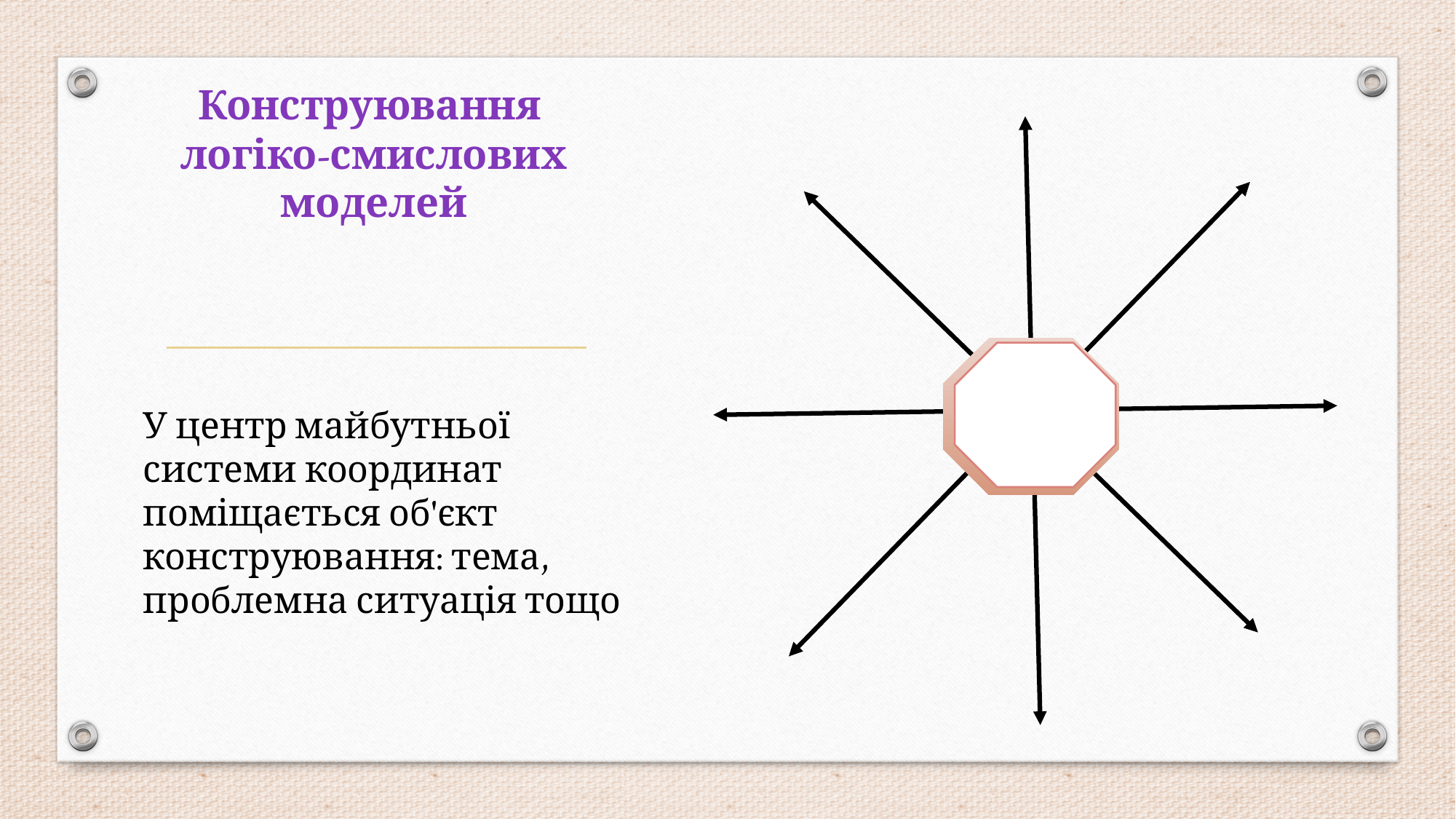

# Конструювання логіко-смислових моделей

У центр майбутньої системи координат поміщається об'єкт конструювання: тема, проблемна ситуація тощо